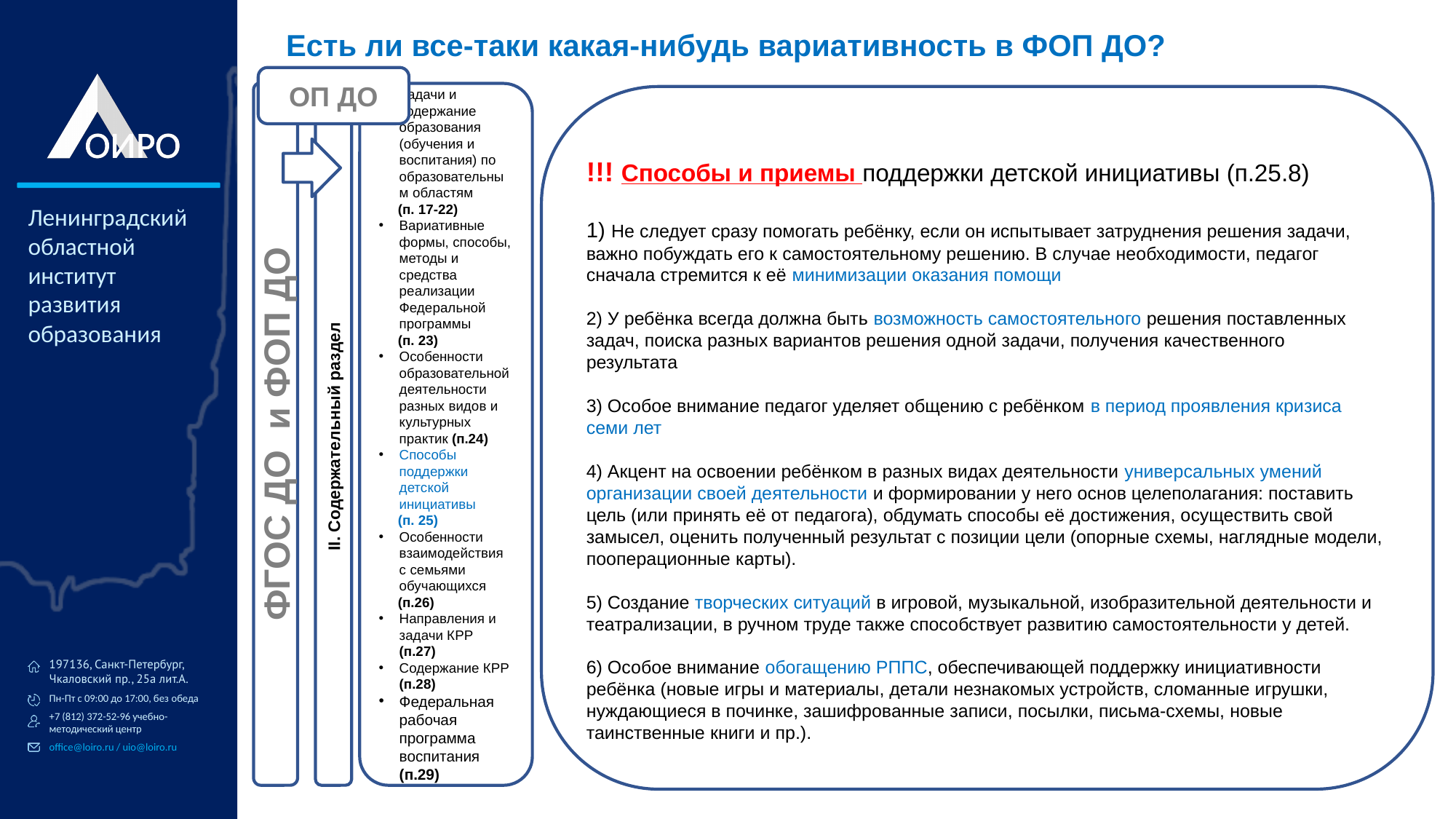

Есть ли все-таки какая-нибудь вариативность в ФОП ДО?
ОП ДО
ФГОС ДО  и ФОП ДО
II. Содержательный раздел
Задачи и содержание образования (обучения и воспитания) по образовательным областям
     (п. 17-22)
Вариативные формы, способы, методы и средства реализации Федеральной программы
     (п. 23)
Особенности образовательной деятельности разных видов и культурных практик (п.24)
Способы поддержки детской инициативы
     (п. 25)
Особенности взаимодействия с семьями обучающихся
     (п.26)
Направления и задачи КРР (п.27)
Содержание КРР (п.28)
Федеральная рабочая программа воспитания (п.29)

!!! Способы и приемы поддержки детской инициативы (п.25.8)

1) Не следует сразу помогать ребёнку, если он испытывает затруднения решения задачи, важно побуждать его к самостоятельному решению. В случае необходимости, педагог сначала стремится к её минимизации оказания помощи

2) У ребёнка всегда должна быть возможность самостоятельного решения поставленных задач, поиска разных вариантов решения одной задачи, получения качественного  результата

3) Особое внимание педагог уделяет общению с ребёнком в период проявления кризиса семи лет

4) Акцент на освоении ребёнком в разных видах деятельности универсальных умений организации своей деятельности и формировании у него основ целеполагания: поставить цель (или принять её от педагога), обдумать способы её достижения, осуществить свой замысел, оценить полученный результат с позиции цели (опорные схемы, наглядные модели, пооперационные карты).

5) Создание творческих ситуаций в игровой, музыкальной, изобразительной деятельности и театрализации, в ручном труде также способствует развитию самостоятельности у детей.

6) Особое внимание обогащению РППС, обеспечивающей поддержку инициативности ребёнка (новые игры и материалы, детали незнакомых устройств, сломанные игрушки, нуждающиеся в починке, зашифрованные записи, посылки, письма-схемы, новые таинственные книги и пр.).